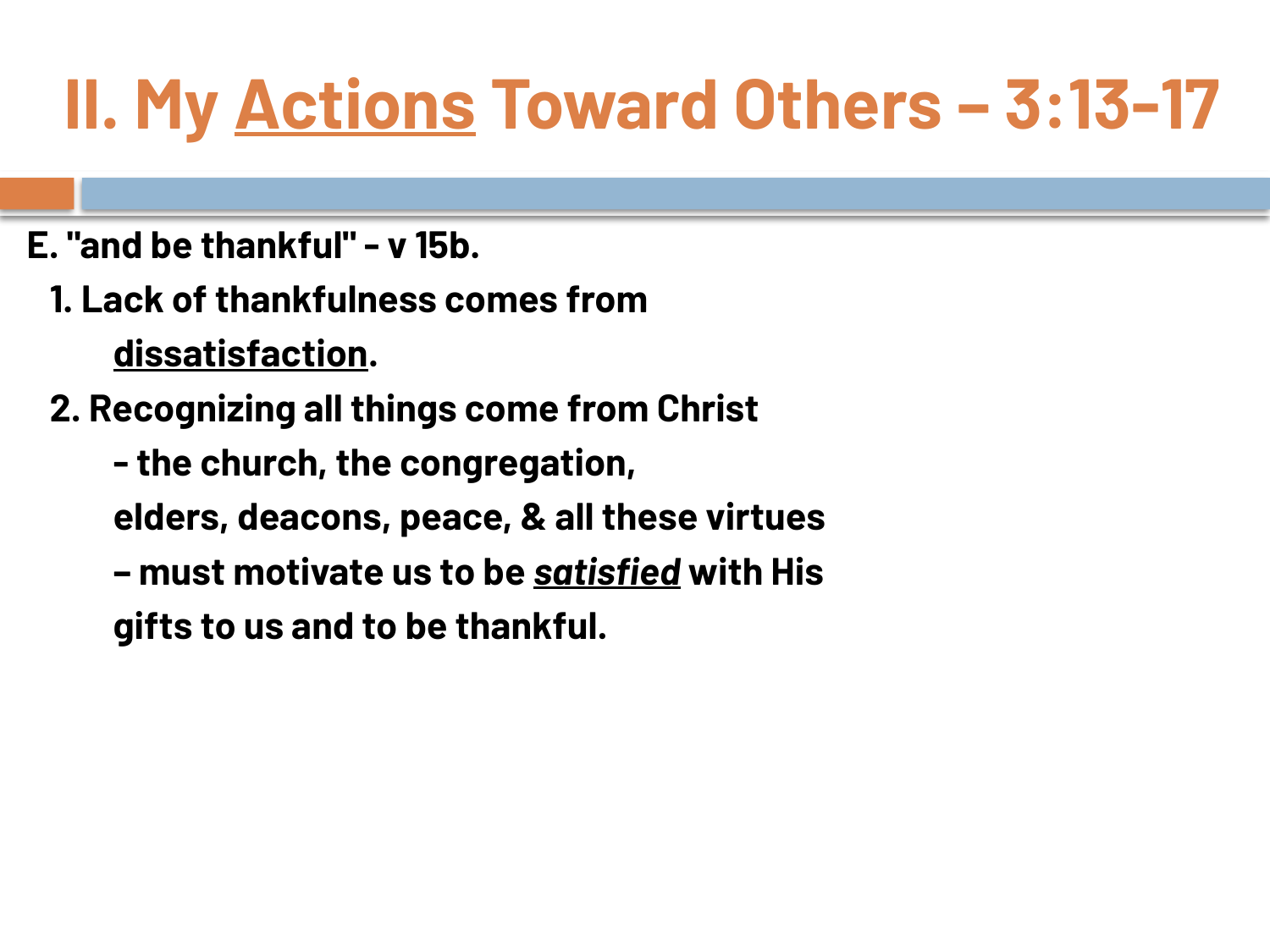

# II. My Actions Toward Others – 3:13-17
E. "and be thankful" - v 15b.
   1. Lack of thankfulness comes from
	dissatisfaction.
   2. Recognizing all things come from Christ
	- the church, the congregation,
	elders, deacons, peace, & all these virtues
	– must motivate us to be satisfied with His
	gifts to us and to be thankful.